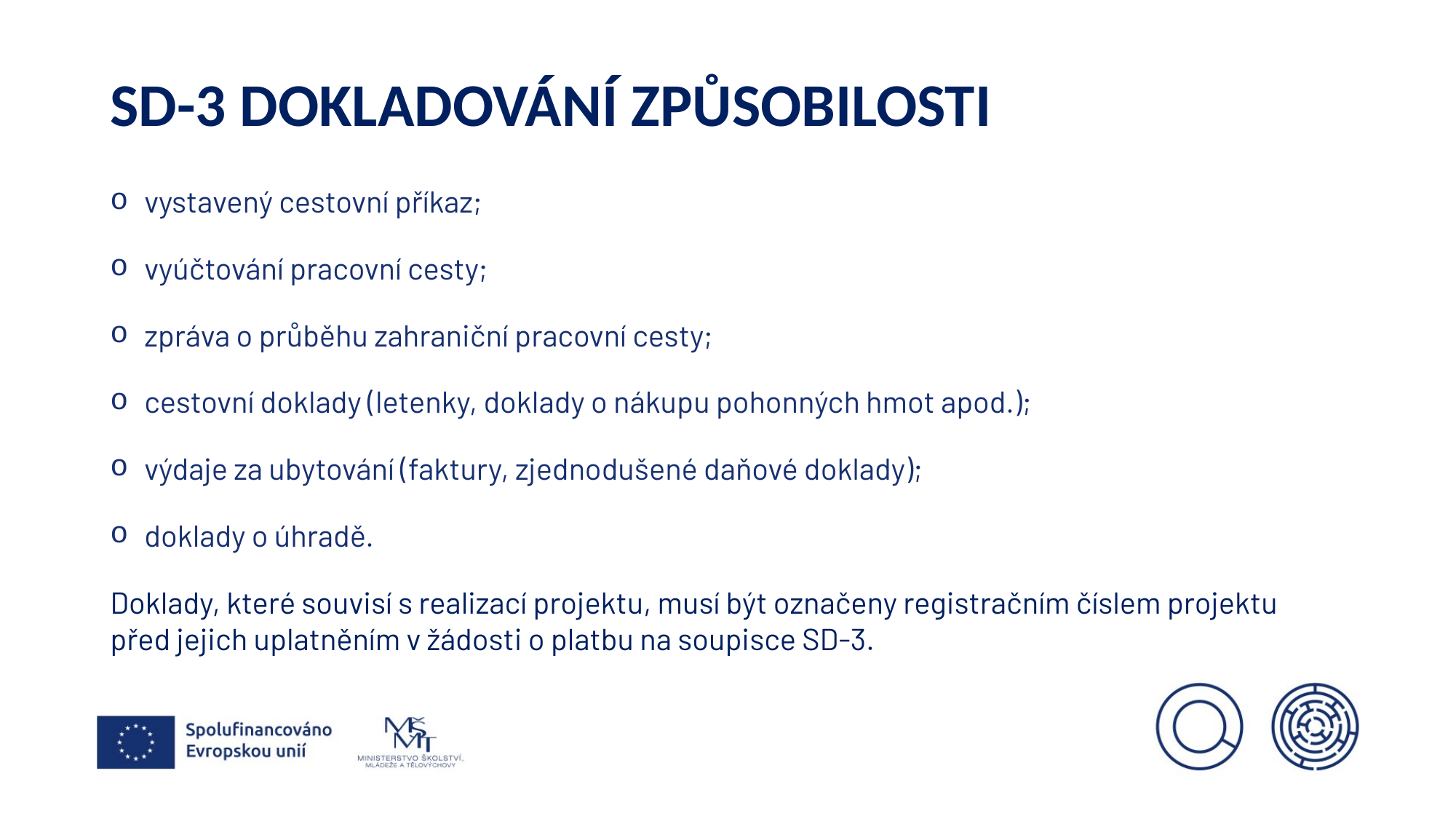

# Sd-3 dokladování způsobilosti
vystavený cestovní příkaz;
vyúčtování pracovní cesty;
zpráva o průběhu zahraniční pracovní cesty;
cestovní doklady (letenky, doklady o nákupu pohonných hmot apod.);
výdaje za ubytování (faktury, zjednodušené daňové doklady);
doklady o úhradě.
Doklady, které souvisí s realizací projektu, musí být označeny registračním číslem projektu
před jejich uplatněním v žádosti o platbu na soupisce SD-3.